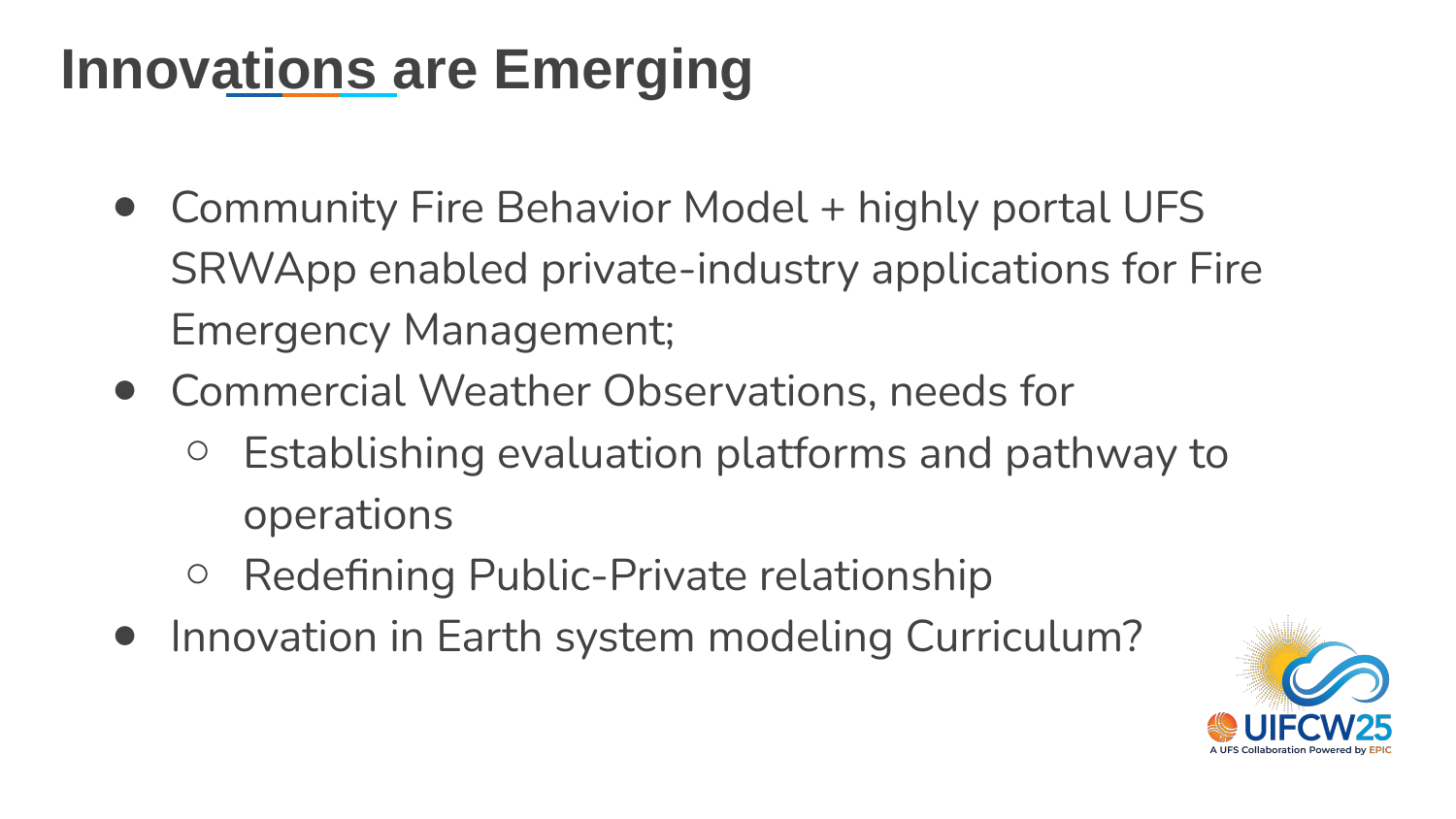

# Innovations are Emerging
Community Fire Behavior Model + highly portal UFS SRWApp enabled private-industry applications for Fire Emergency Management;
Commercial Weather Observations, needs for
Establishing evaluation platforms and pathway to operations
Redefining Public-Private relationship
Innovation in Earth system modeling Curriculum?